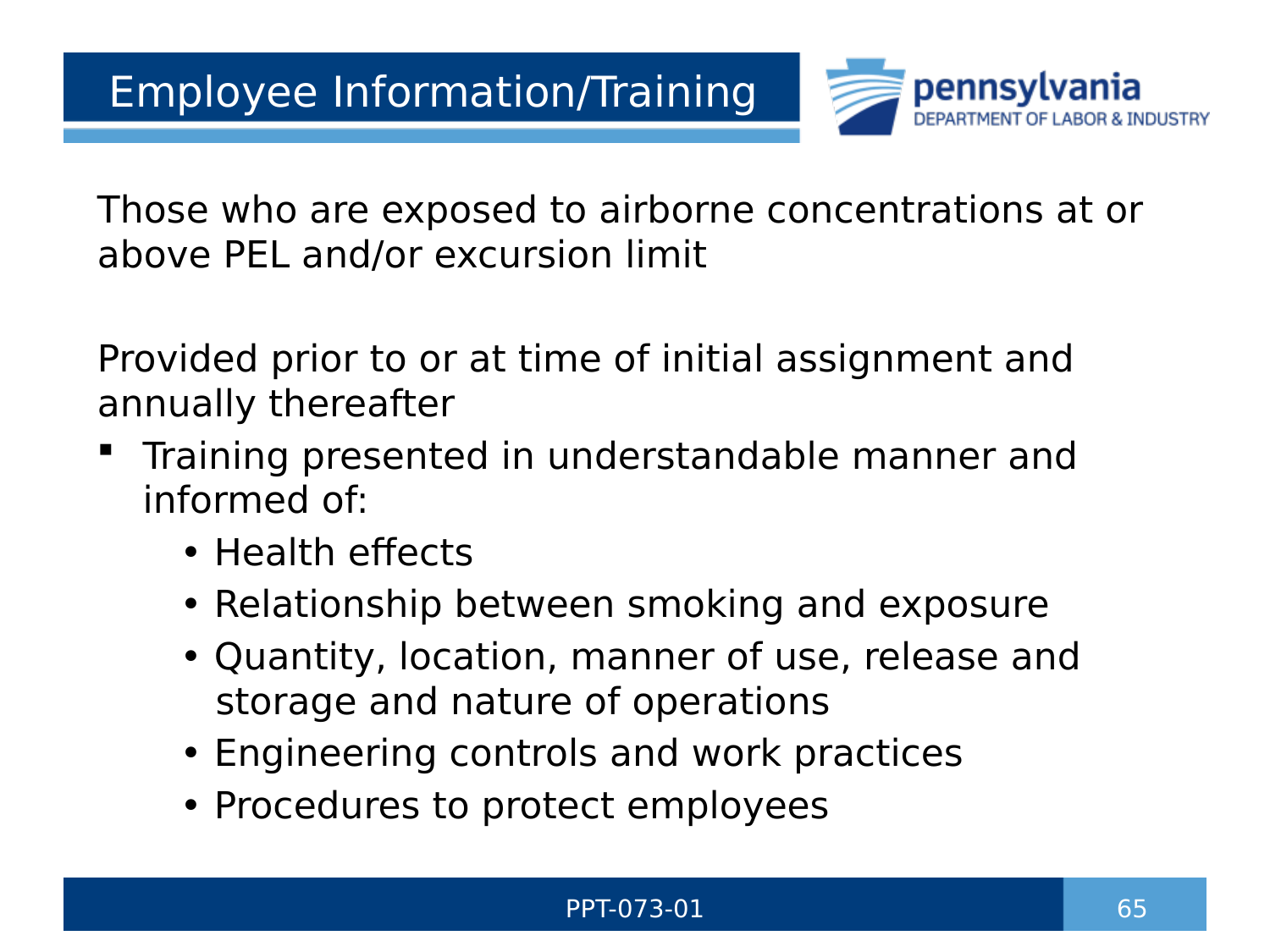

# Employee Information/Training
Those who are exposed to airborne concentrations at or above PEL and/or excursion limit

Provided prior to or at time of initial assignment and annually thereafter
Training presented in understandable manner and informed of:
       • Health effects
       • Relationship between smoking and exposure
       • Quantity, location, manner of use, release and
          storage and nature of operations
       • Engineering controls and work practices
       • Procedures to protect employees

PPT-073-01
65